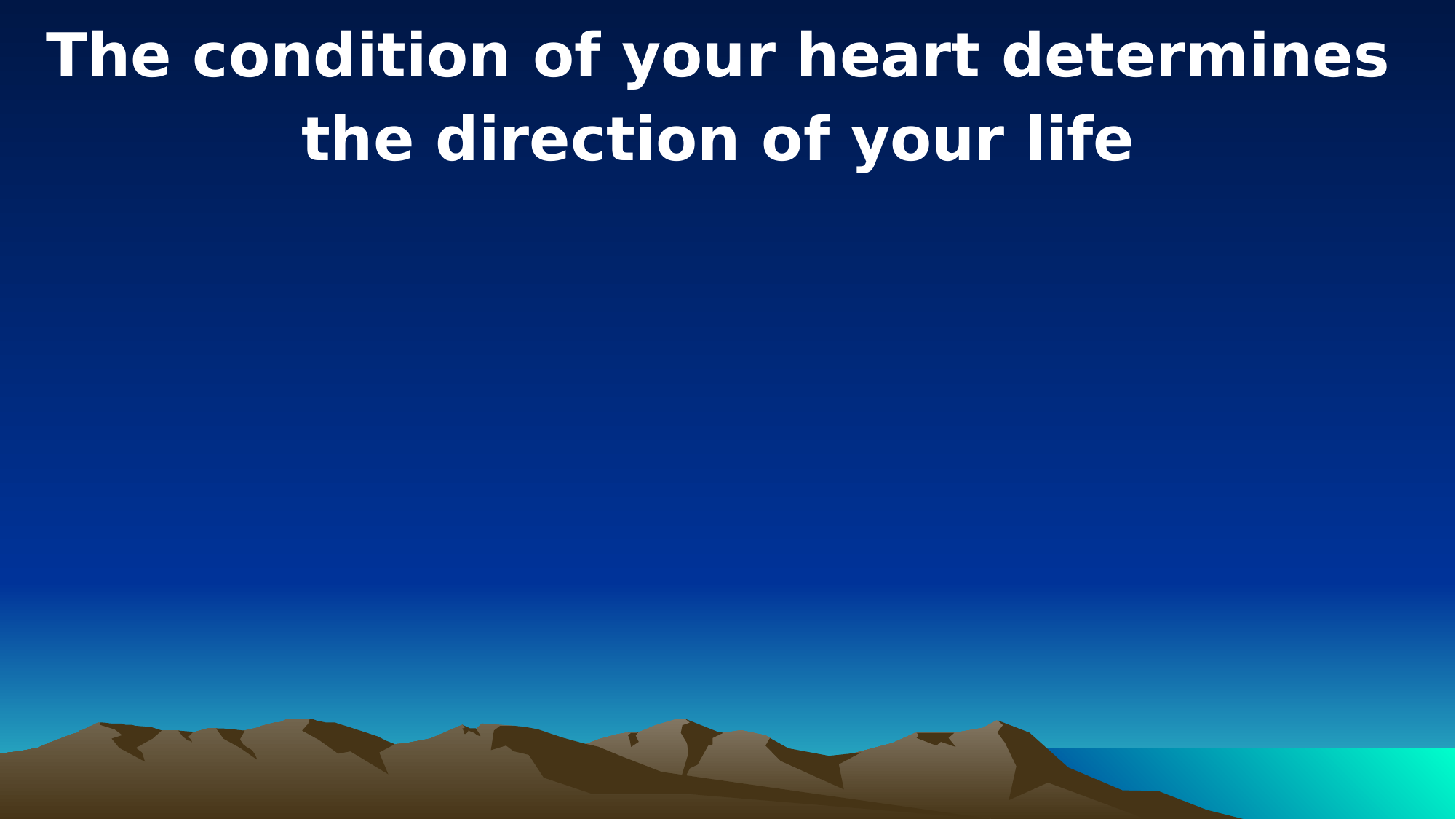

The condition of your heart determines the direction of your life